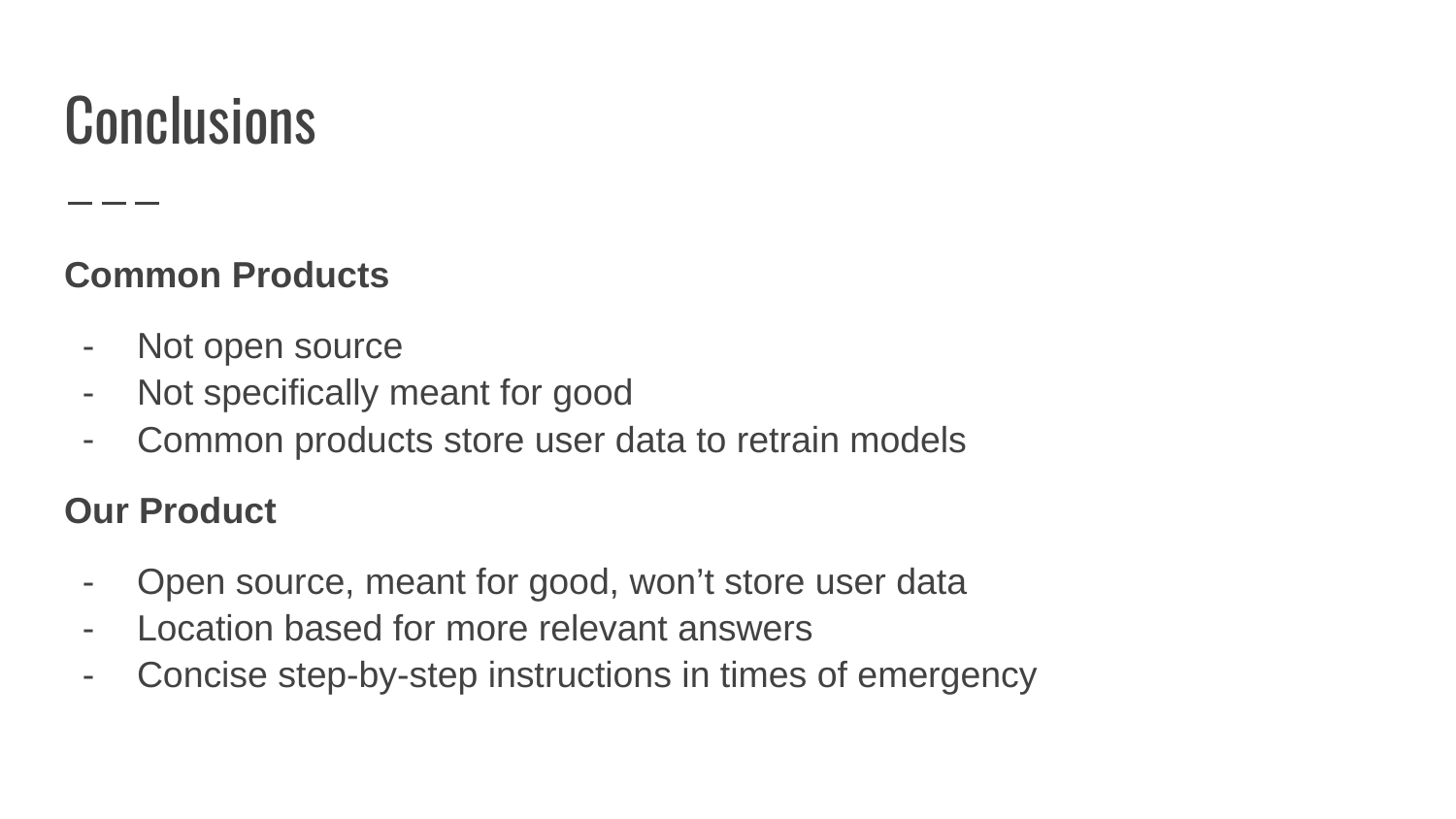

# Conclusions
Common Products
Not open source
Not specifically meant for good
Common products store user data to retrain models
Our Product
Open source, meant for good, won’t store user data
Location based for more relevant answers
Concise step-by-step instructions in times of emergency